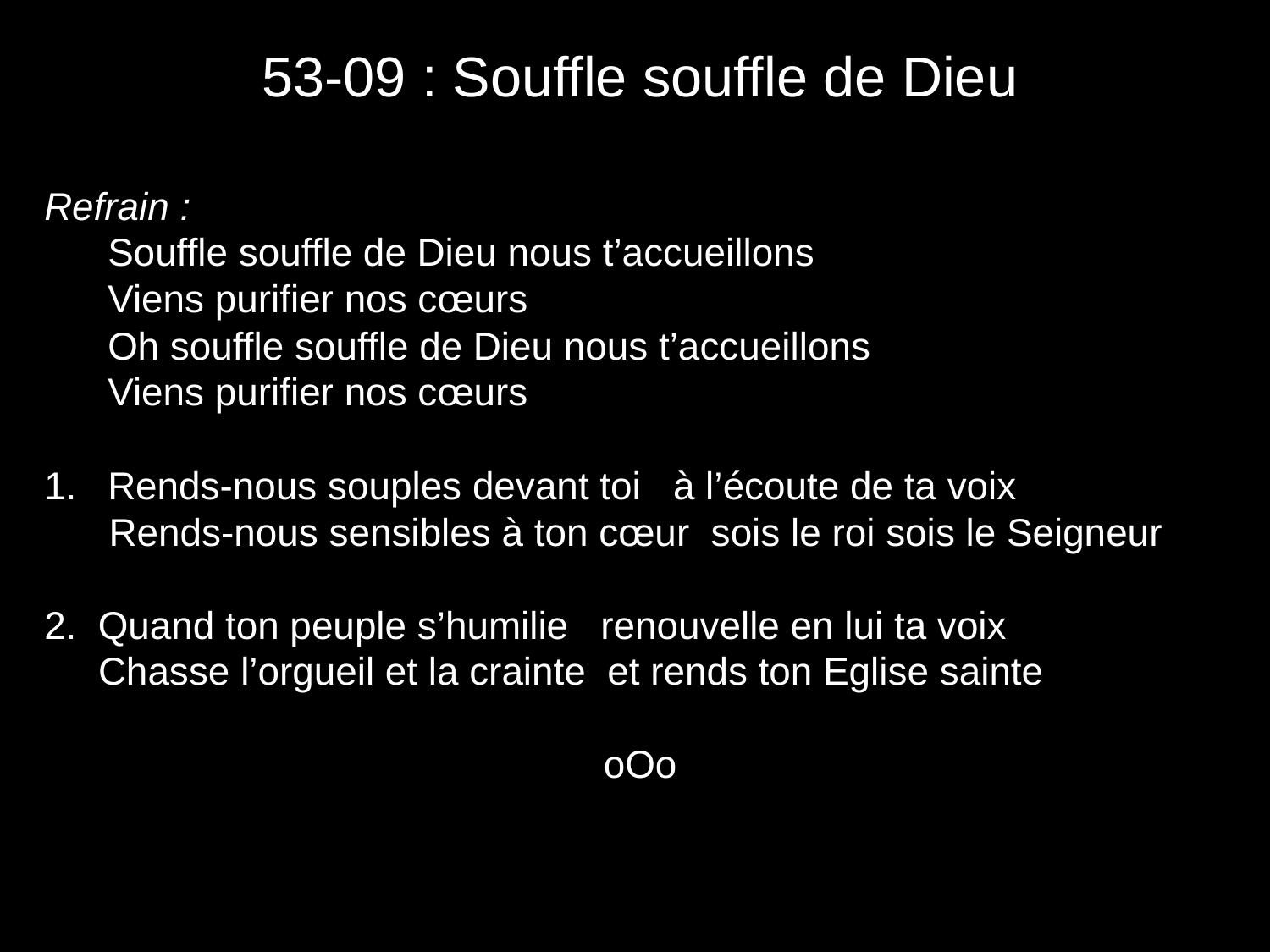

# 53-09 : Souffle souffle de Dieu
Refrain :
Souffle souffle de Dieu nous t’accueillons
Viens purifier nos cœurs
Oh souffle souffle de Dieu nous t’accueillons
Viens purifier nos cœurs

Rends-nous souples devant toi   à l’écoute de ta voix
      Rends-nous sensibles à ton cœur  sois le roi sois le Seigneur

2.  Quand ton peuple s’humilie   renouvelle en lui ta voix
     Chasse l’orgueil et la crainte  et rends ton Eglise sainte

oOo